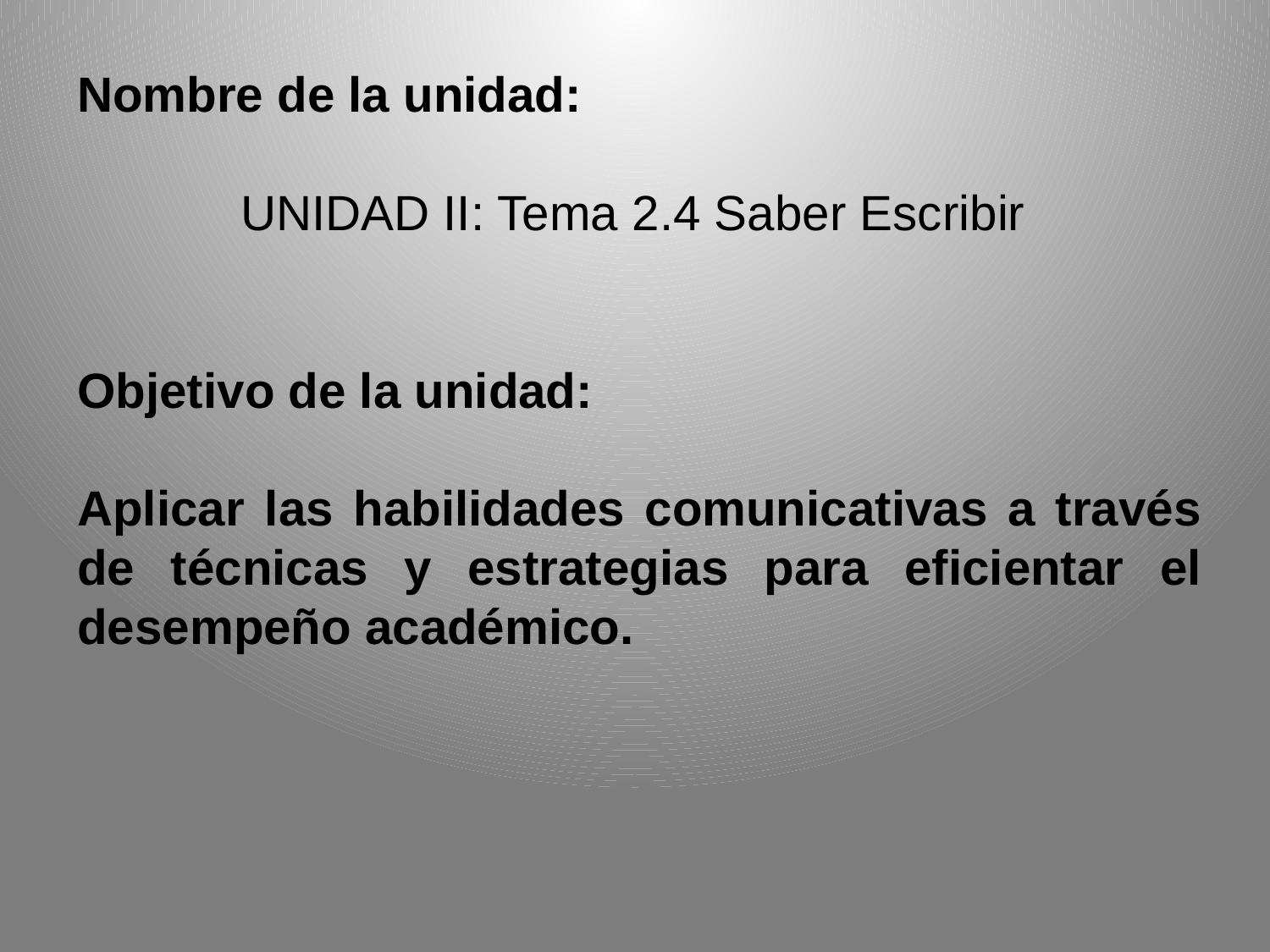

Nombre de la unidad:

UNIDAD II: Tema 2.4 Saber Escribir

Objetivo de la unidad:

Aplicar las habilidades comunicativas a través de técnicas y estrategias para eficientar el desempeño académico.